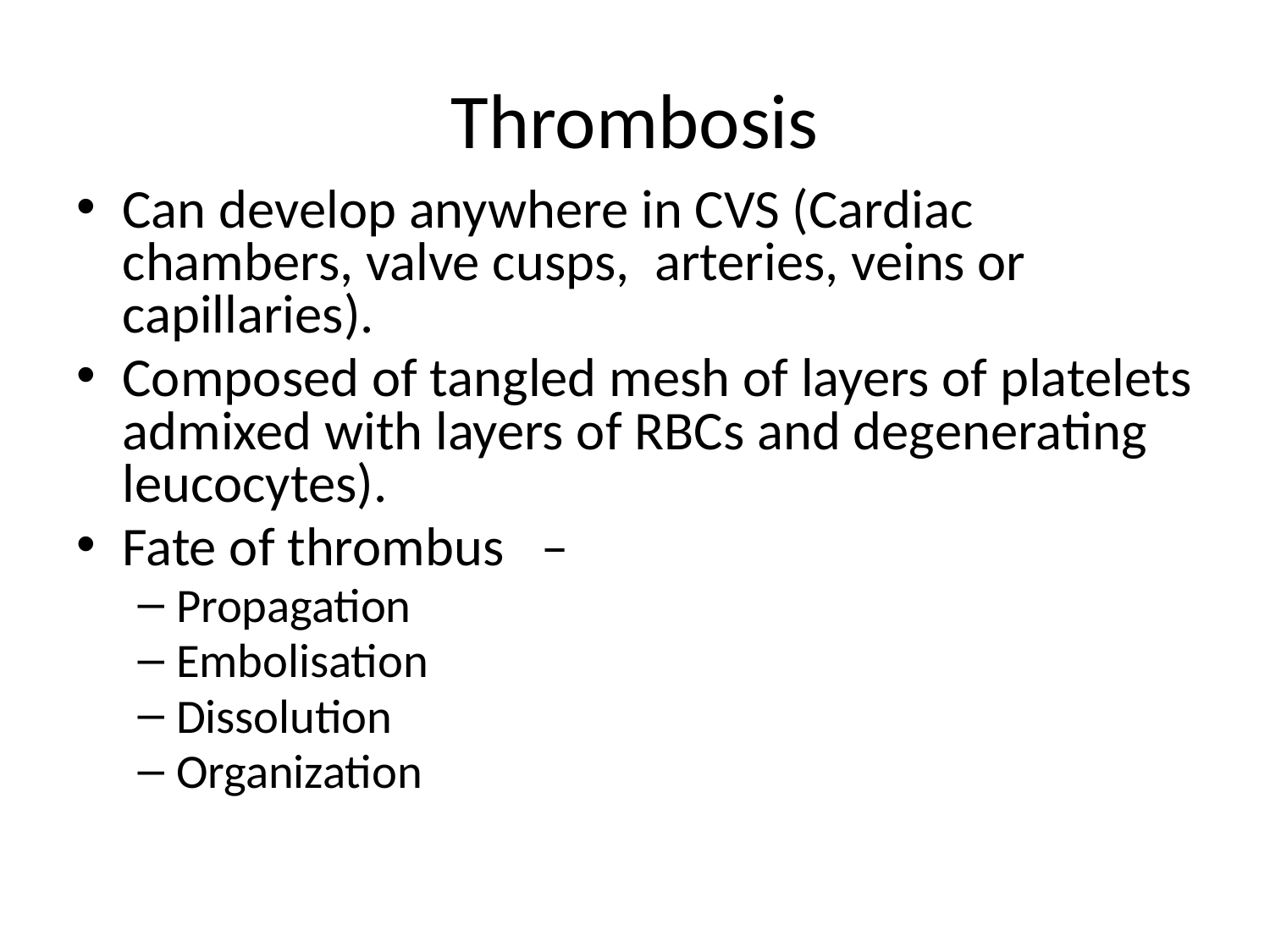

# Thrombosis
Can develop anywhere in CVS (Cardiac chambers, valve cusps,  arteries, veins or capillaries).
Composed of tangled mesh of layers of platelets admixed with layers of RBCs and degenerating leucocytes).
Fate of thrombus   –
Propagation
Embolisation
Dissolution
Organization